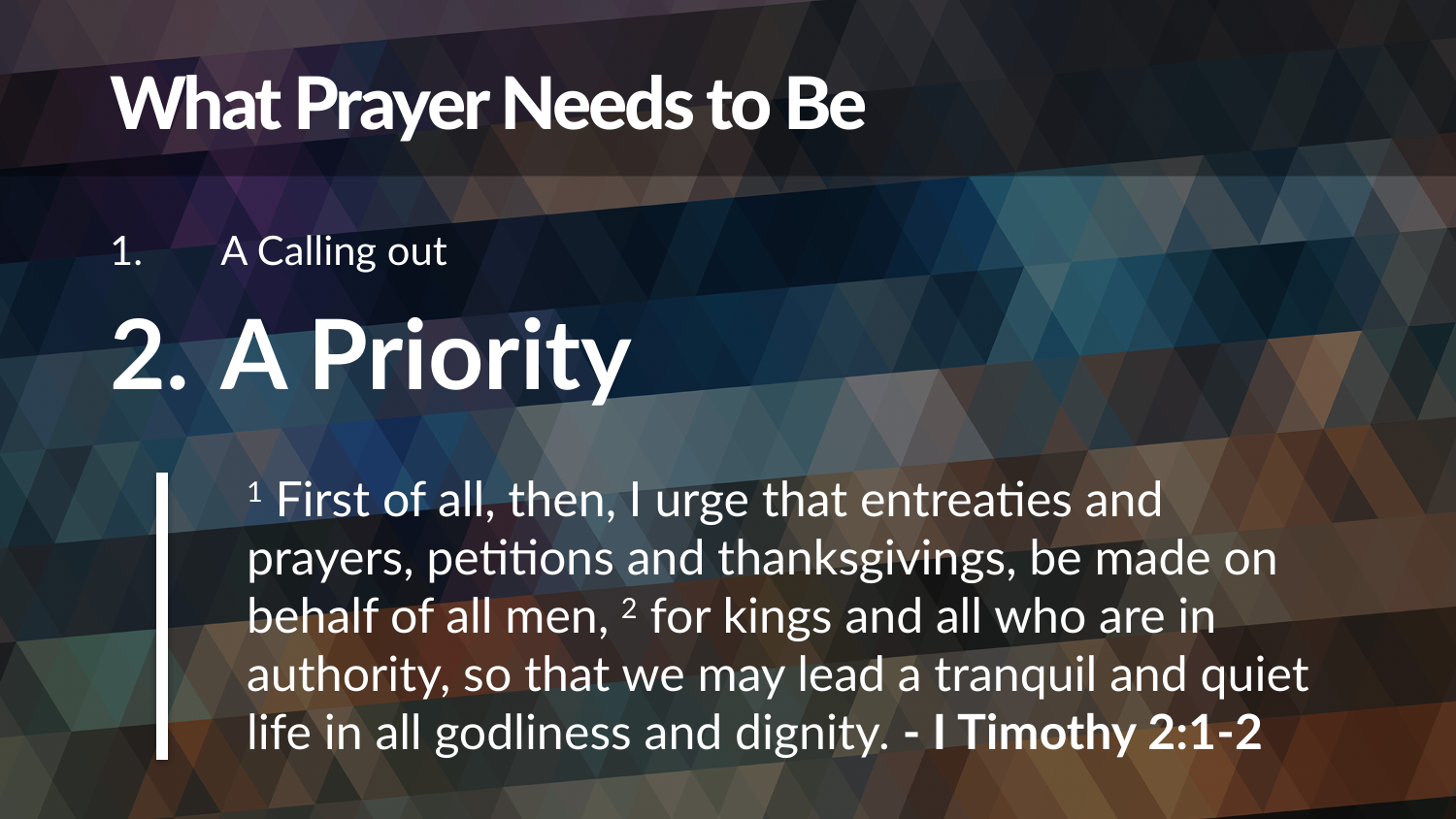

# What Prayer Needs to Be
A Calling out
A Priority
1 First of all, then, I urge that entreaties and prayers, petitions and thanksgivings, be made on behalf of all men, 2 for kings and all who are in authority, so that we may lead a tranquil and quiet life in all godliness and dignity. - I Timothy 2:1-2